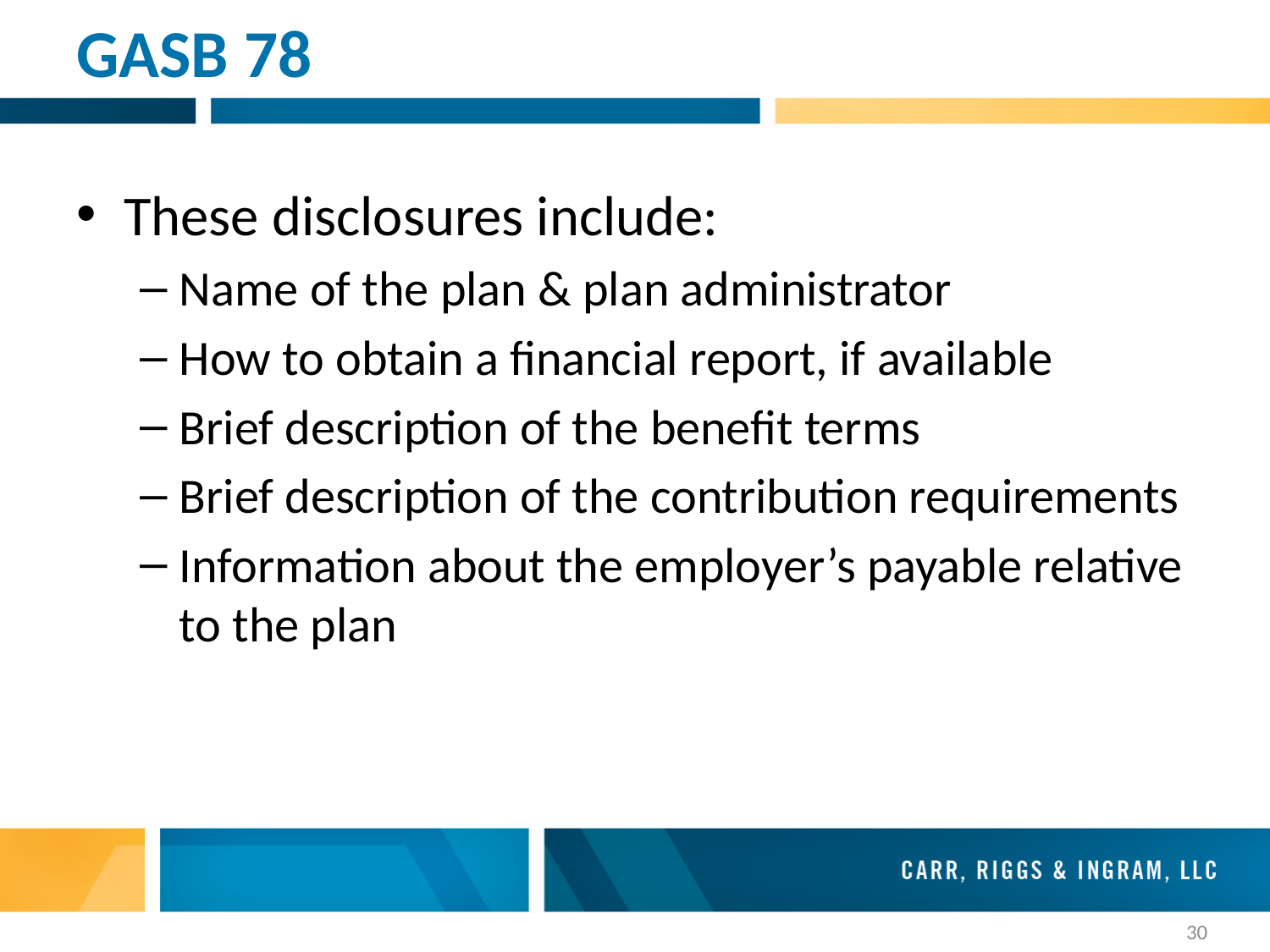

# GASB 78
These disclosures include:
Name of the plan & plan administrator
How to obtain a financial report, if available
Brief description of the benefit terms
Brief description of the contribution requirements
Information about the employer’s payable relative to the plan